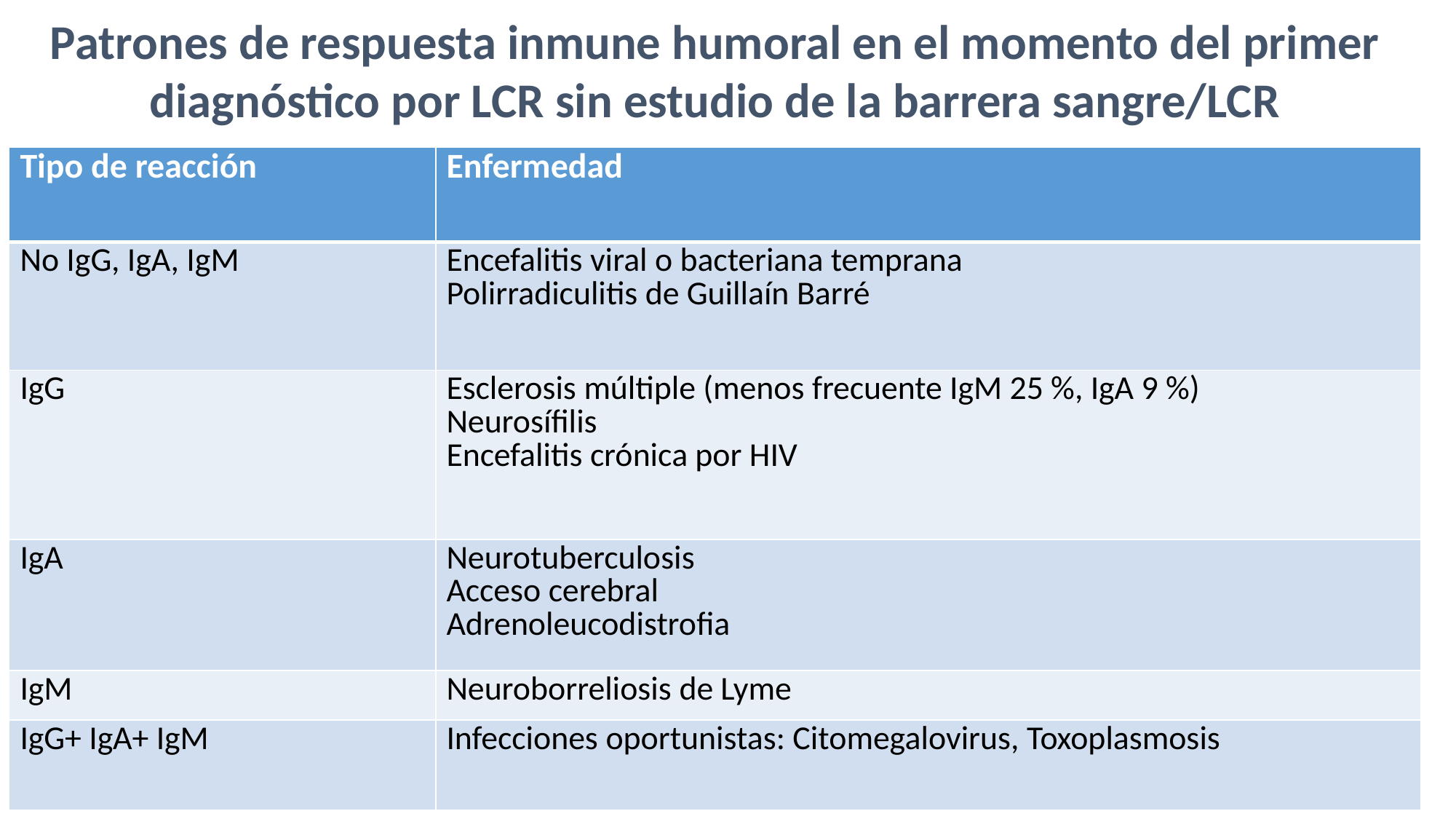

Patrones de respuesta inmune humoral en el momento del primer diagnóstico por LCR sin estudio de la barrera sangre/LCR
| Tipo de reacción | Enfermedad |
| --- | --- |
| No IgG, IgA, IgM | Encefalitis viral o bacteriana temprana Polirradiculitis de Guillaín Barré |
| IgG | Esclerosis múltiple (menos frecuente IgM 25 %, IgA 9 %) Neurosífilis Encefalitis crónica por HIV |
| IgA | Neurotuberculosis Acceso cerebral Adrenoleucodistrofia |
| IgM | Neuroborreliosis de Lyme |
| IgG+ IgA+ IgM | Infecciones oportunistas: Citomegalovirus, Toxoplasmosis |